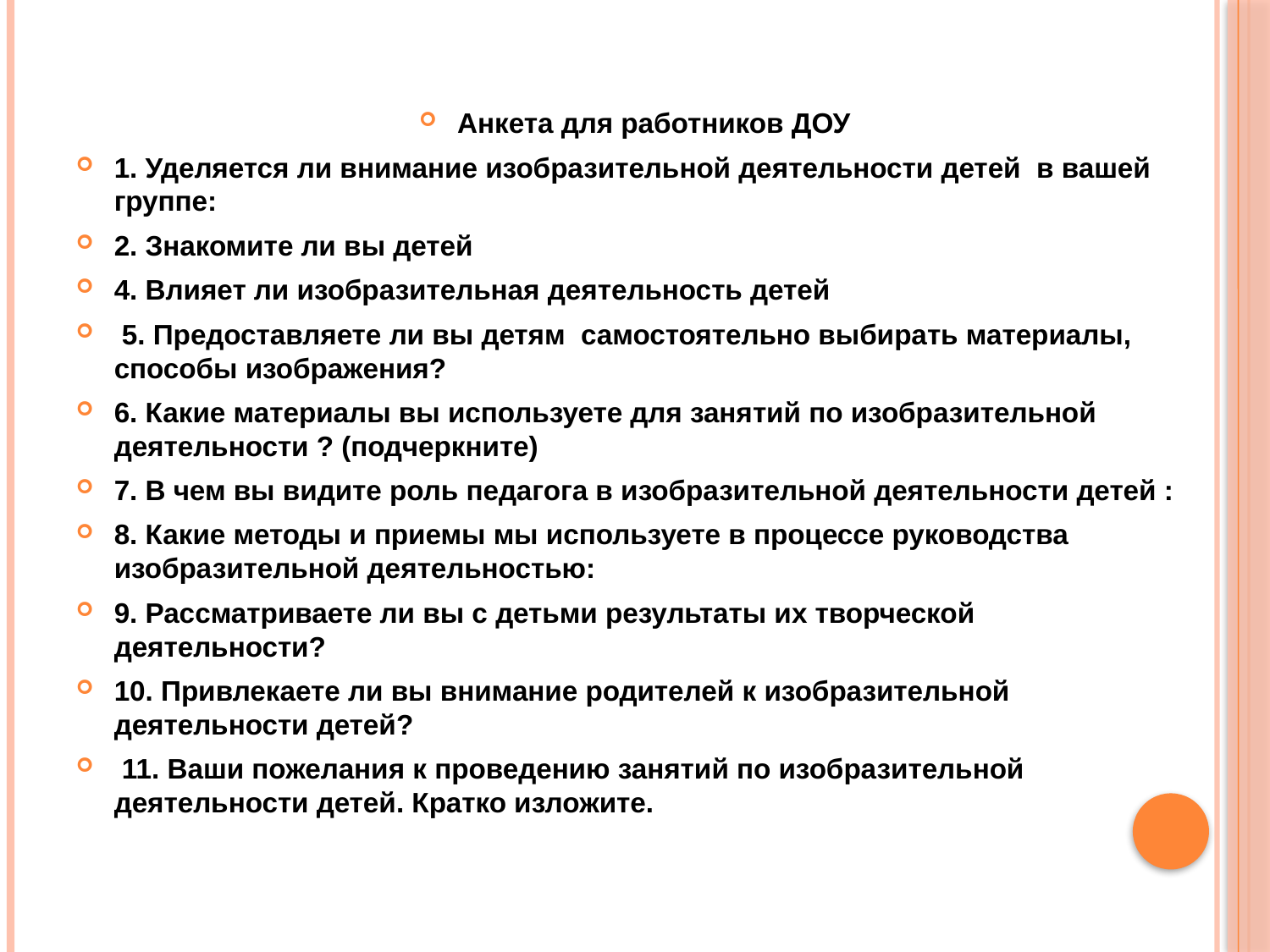

Анкета для работников ДОУ
1. Уделяется ли внимание изобразительной деятельности детей  в вашей группе:
2. Знакомите ли вы детей
4. Влияет ли изобразительная деятельность детей
 5. Предоставляете ли вы детям  самостоятельно выбирать материалы, способы изображения?
6. Какие материалы вы используете для занятий по изобразительной деятельности ? (подчеркните)
7. В чем вы видите роль педагога в изобразительной деятельности детей :
8. Какие методы и приемы мы используете в процессе руководства изобразительной деятельностью:
9. Рассматриваете ли вы с детьми результаты их творческой деятельности?
10. Привлекаете ли вы внимание родителей к изобразительной деятельности детей?
 11. Ваши пожелания к проведению занятий по изобразительной деятельности детей. Кратко изложите.